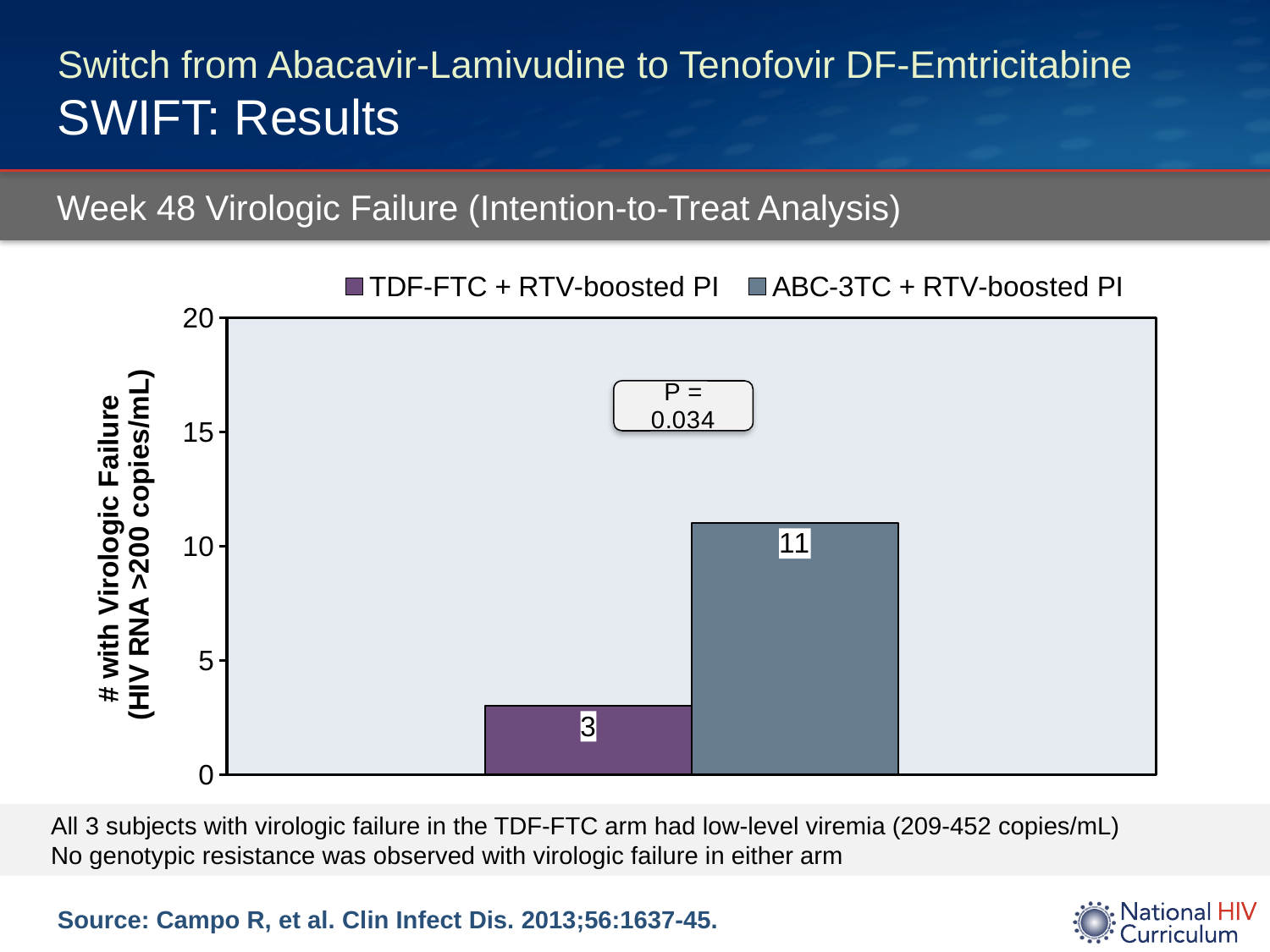

# Switch from Abacavir-Lamivudine to Tenofovir DF-Emtricitabine SWIFT: Results
Week 48 Virologic Failure (Intention-to-Treat Analysis)

### Chart

| Category | TDF-FTC + RTV-boosted PI | ABC-3TC + RTV-boosted PI |
|---|---|---|
| HIV RNA <200 | 3.0 | 11.0 |
All 3 subjects with virologic failure in the TDF-FTC arm had low-level viremia (209-452 copies/mL)
No genotypic resistance was observed with virologic failure in either arm
Source: Campo R, et al. Clin Infect Dis. 2013;56:1637-45.